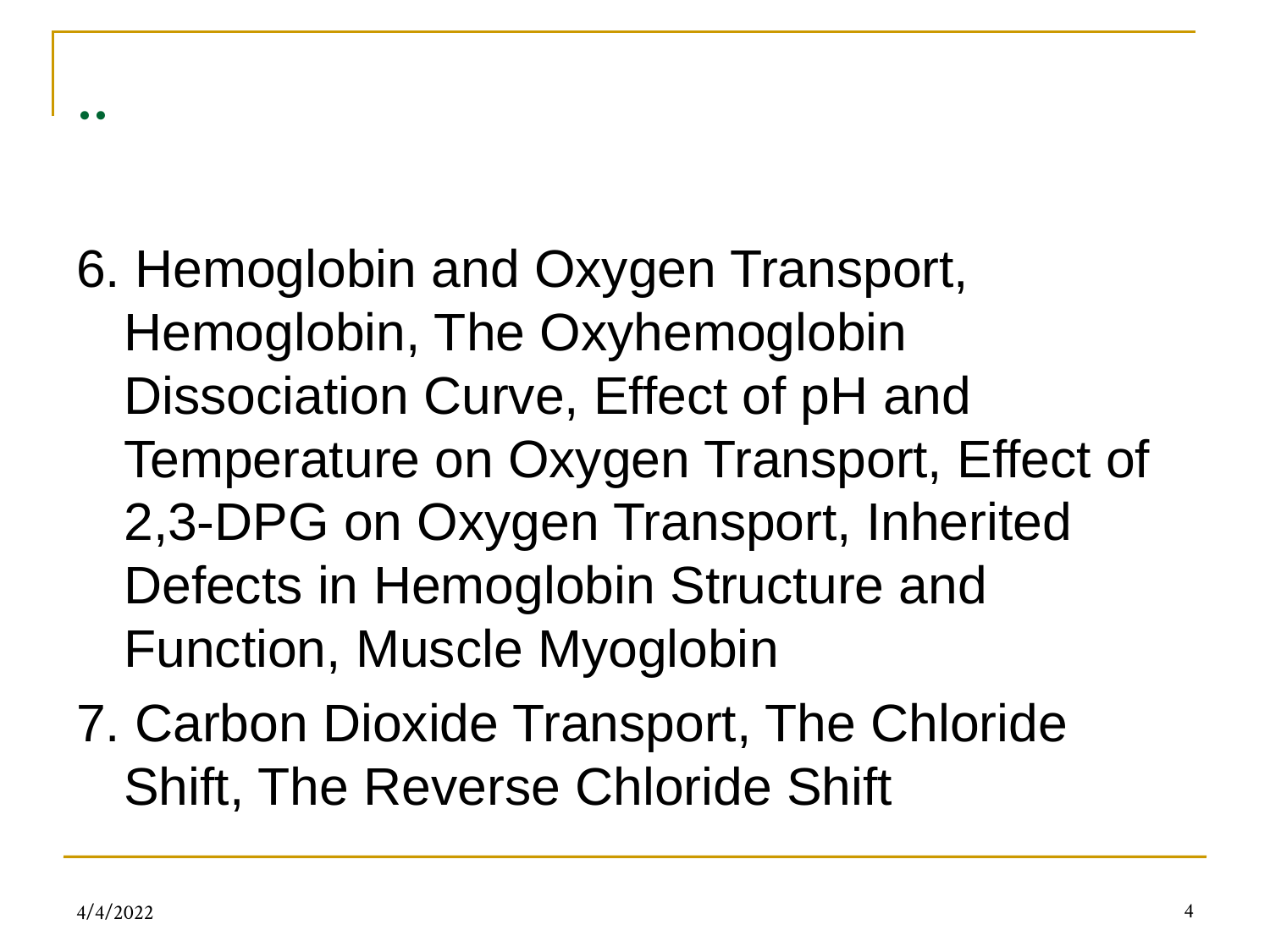

# ..
6. Hemoglobin and Oxygen Transport, Hemoglobin, The Oxyhemoglobin Dissociation Curve, Effect of pH and Temperature on Oxygen Transport, Effect of 2,3-DPG on Oxygen Transport, Inherited Defects in Hemoglobin Structure and Function, Muscle Myoglobin
7. Carbon Dioxide Transport, The Chloride Shift, The Reverse Chloride Shift
4/4/2022
4